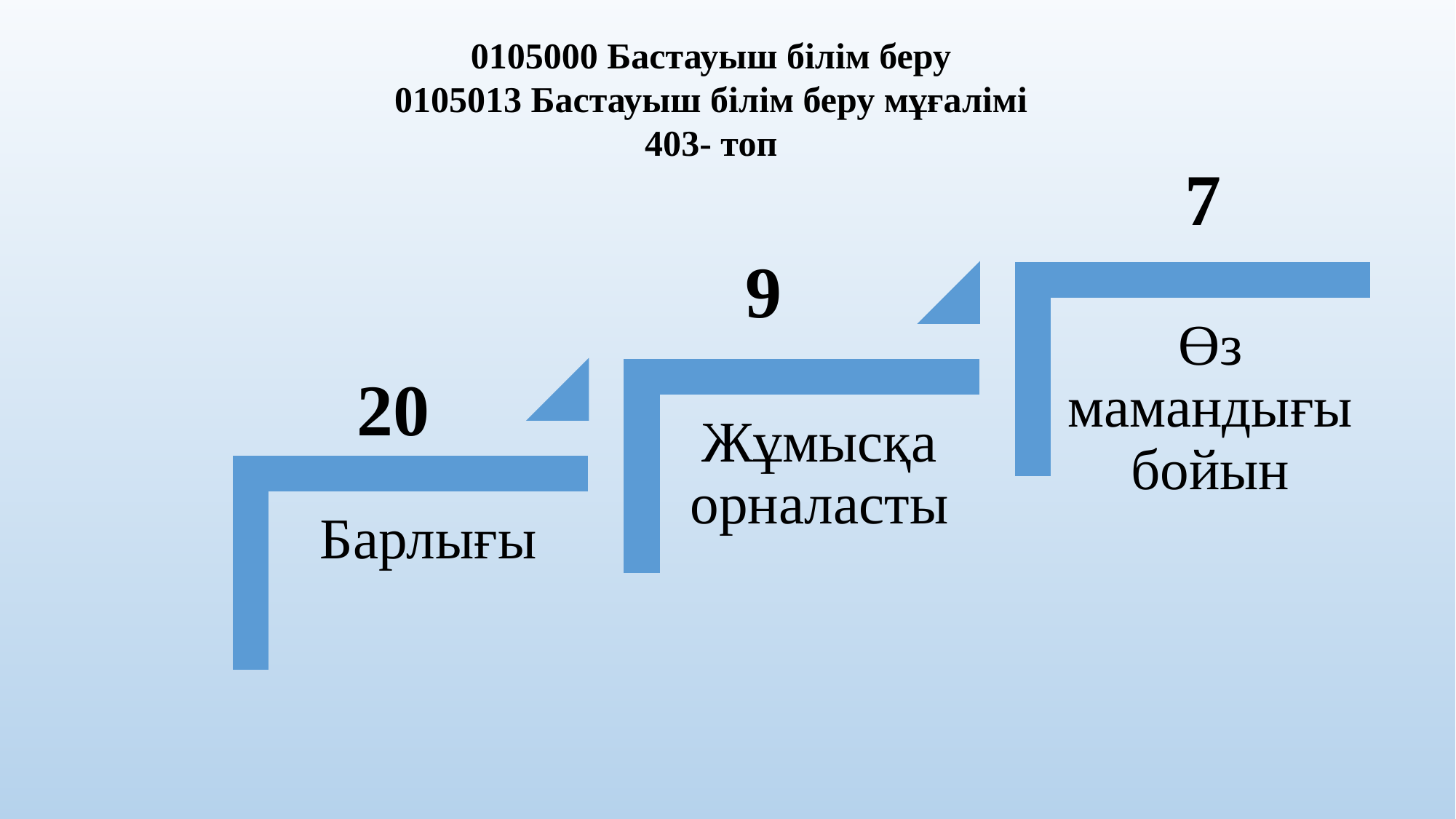

0105000 Бастауыш білім беру
0105013 Бастауыш білім беру мұғалімі
403- топ
7
9
Барлығы
Жұмысқа орналасты
Өз мамандығы бойын
20